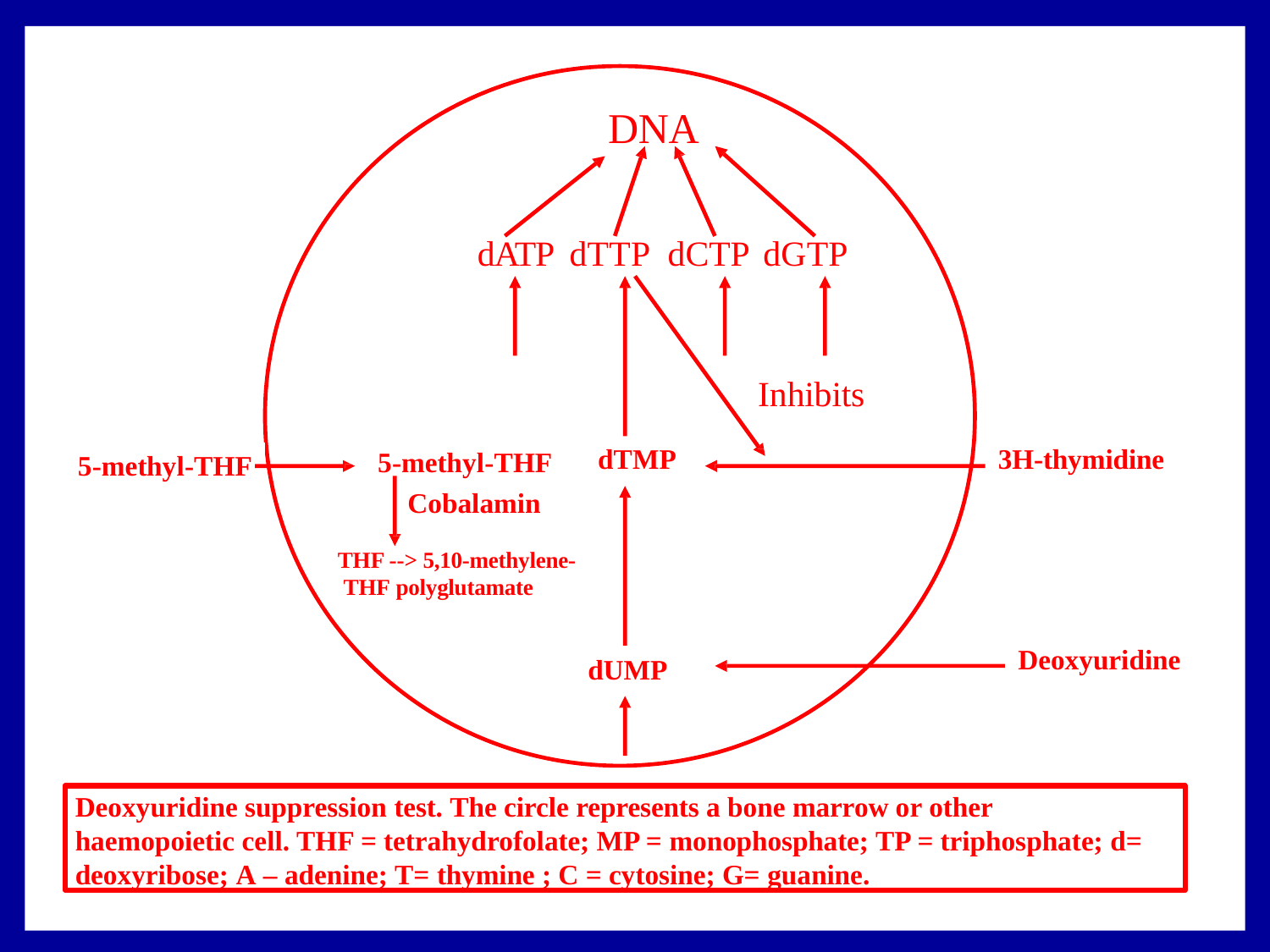

DNA

# dATP  dTTP  dCTP dGTP

Inhibits

dTMP
3H-thymidine

5-methyl-THF
Cobalamin
5-methyl-THF

THF --> 5,10-methylene-  THF polyglutamate

Deoxyuridine

dUMP

Deoxyuridine suppression test. The circle represents a bone marrow or other  haemopoietic cell. THF = tetrahydrofolate; MP = monophosphate; TP = triphosphate; d=  deoxyribose; A – adenine; T= thymine ; C = cytosine; G= guanine.